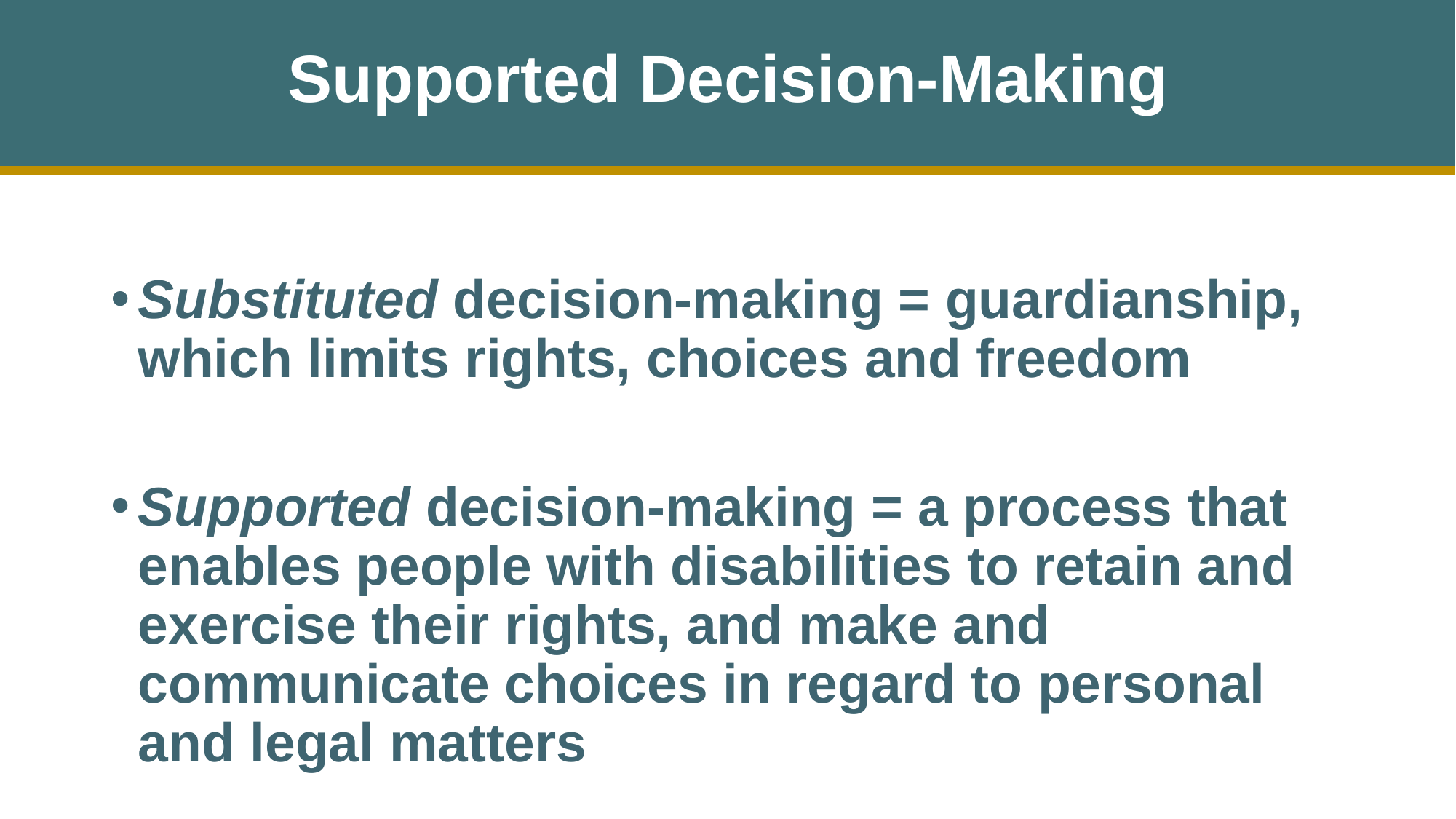

# Supported Decision-Making
Substituted decision-making = guardianship, which limits rights, choices and freedom

Supported decision-making = a process that enables people with disabilities to retain and exercise their rights, and make and communicate choices in regard to personal and legal matters